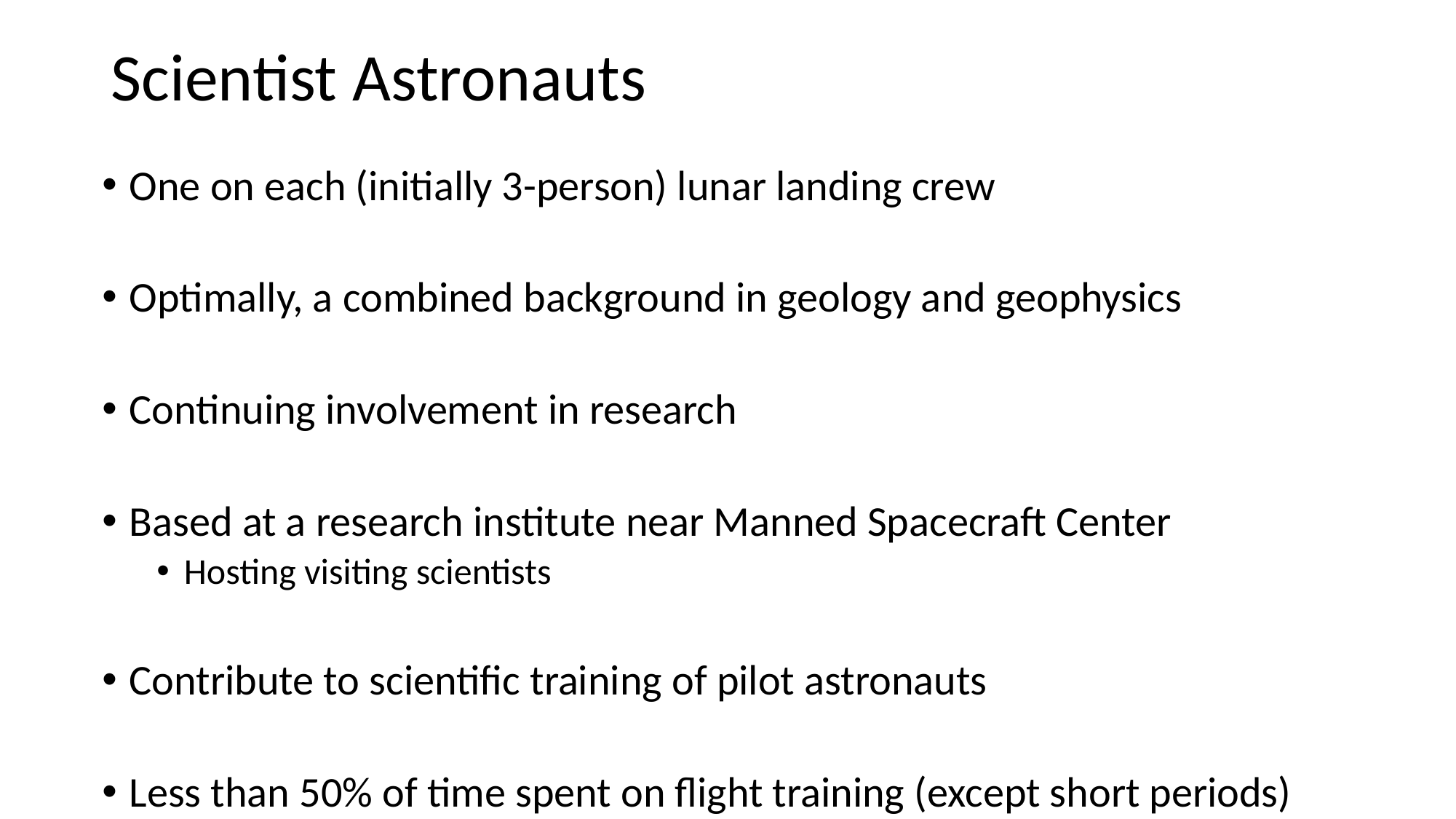

# Scientist Astronauts
One on each (initially 3-person) lunar landing crew

Optimally, a combined background in geology and geophysics

Continuing involvement in research

Based at a research institute near Manned Spacecraft Center
Hosting visiting scientists

Contribute to scientific training of pilot astronauts

Less than 50% of time spent on flight training (except short periods)